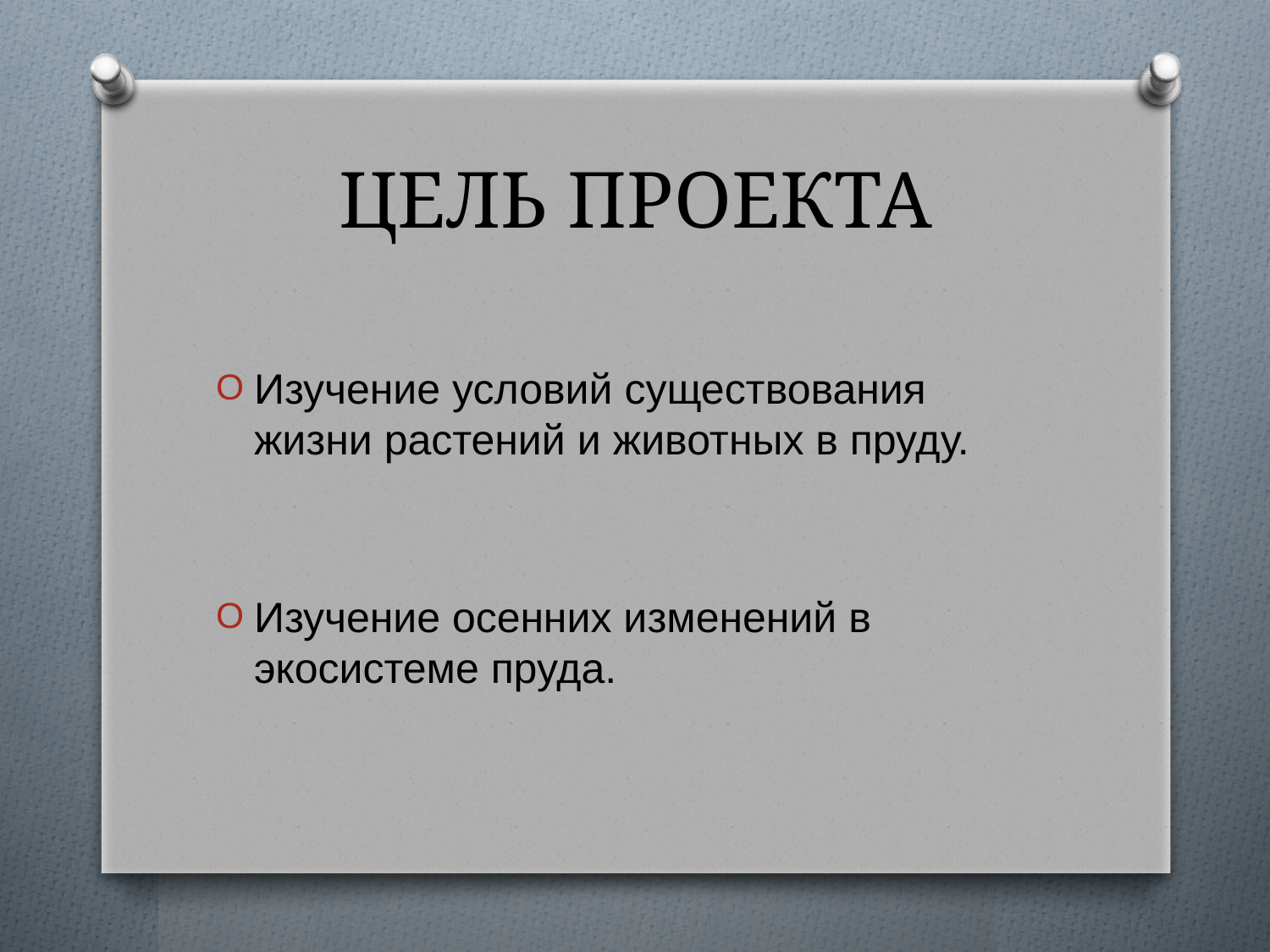

# ЦЕЛЬ ПРОЕКТА

Изучение условий существования жизни растений и животных в пруду.

Изучение осенних изменений в экосистеме пруда.